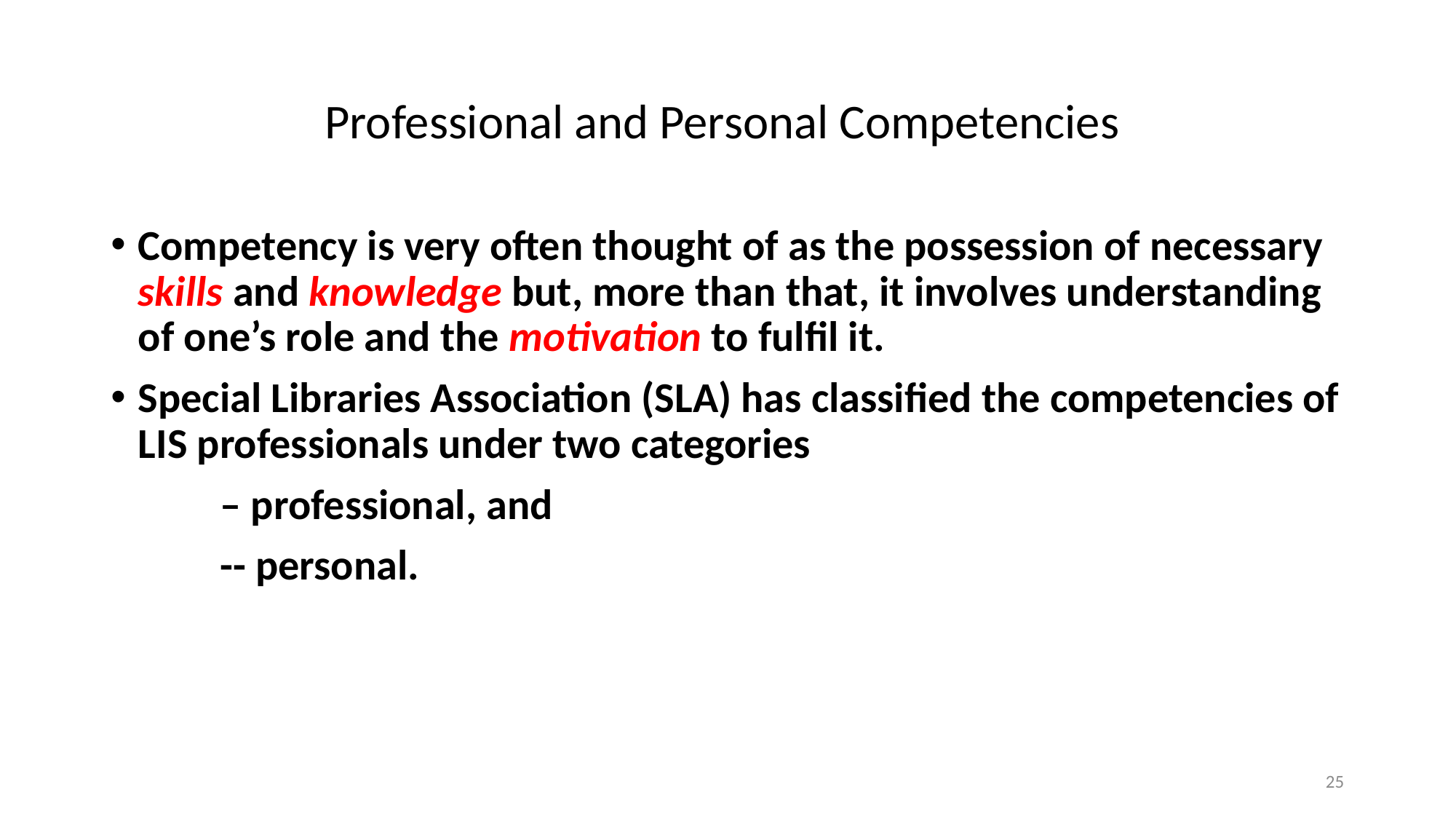

# Professional and Personal Competencies
Competency is very often thought of as the possession of necessary skills and knowledge but, more than that, it involves understanding of one’s role and the motivation to fulfil it.
Special Libraries Association (SLA) has classified the competencies of LIS professionals under two categories
	– professional, and
	-- personal.

25